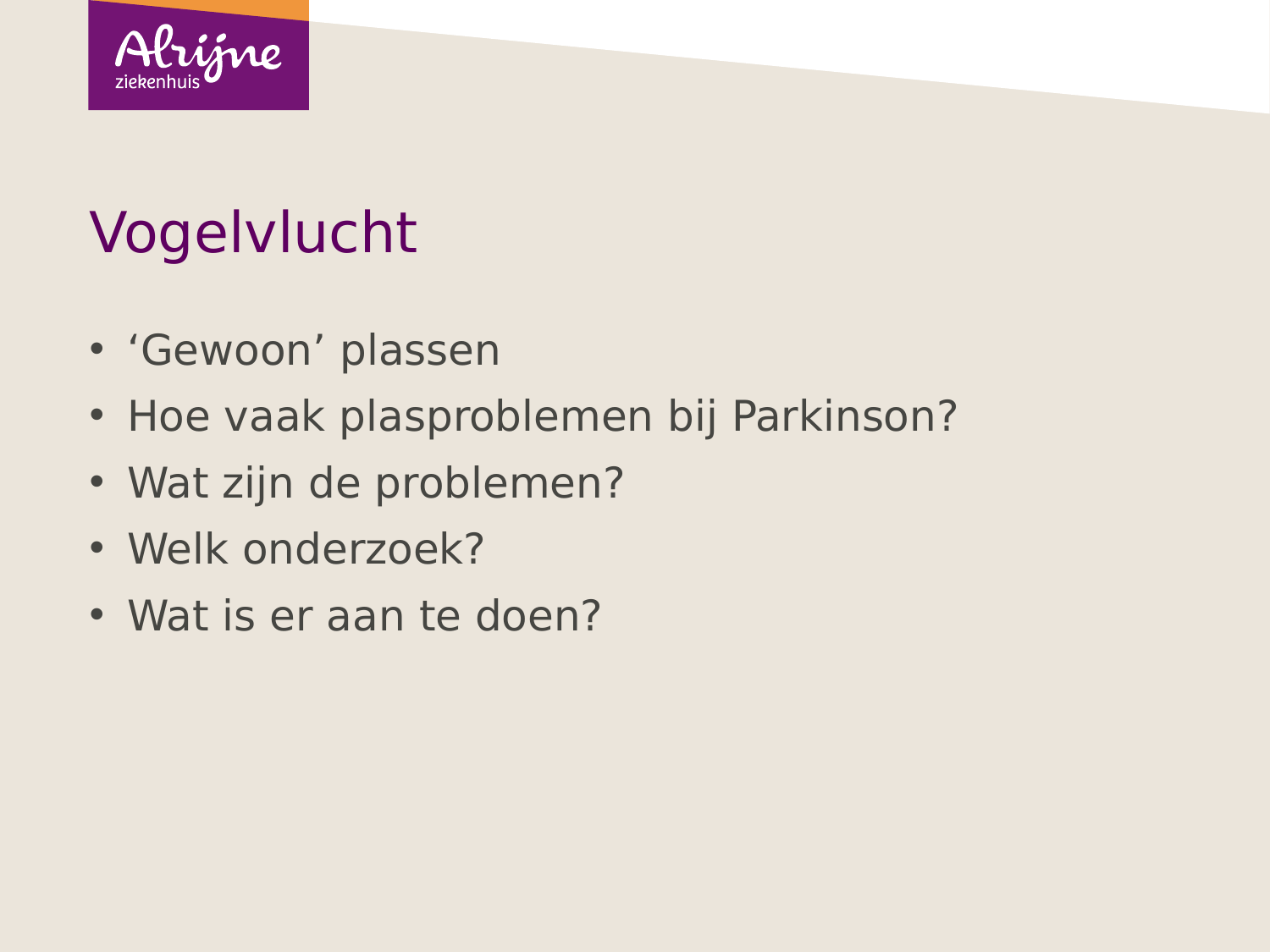

# Vogelvlucht
‘Gewoon’ plassen
Hoe vaak plasproblemen bij Parkinson?
Wat zijn de problemen?
Welk onderzoek?
Wat is er aan te doen?